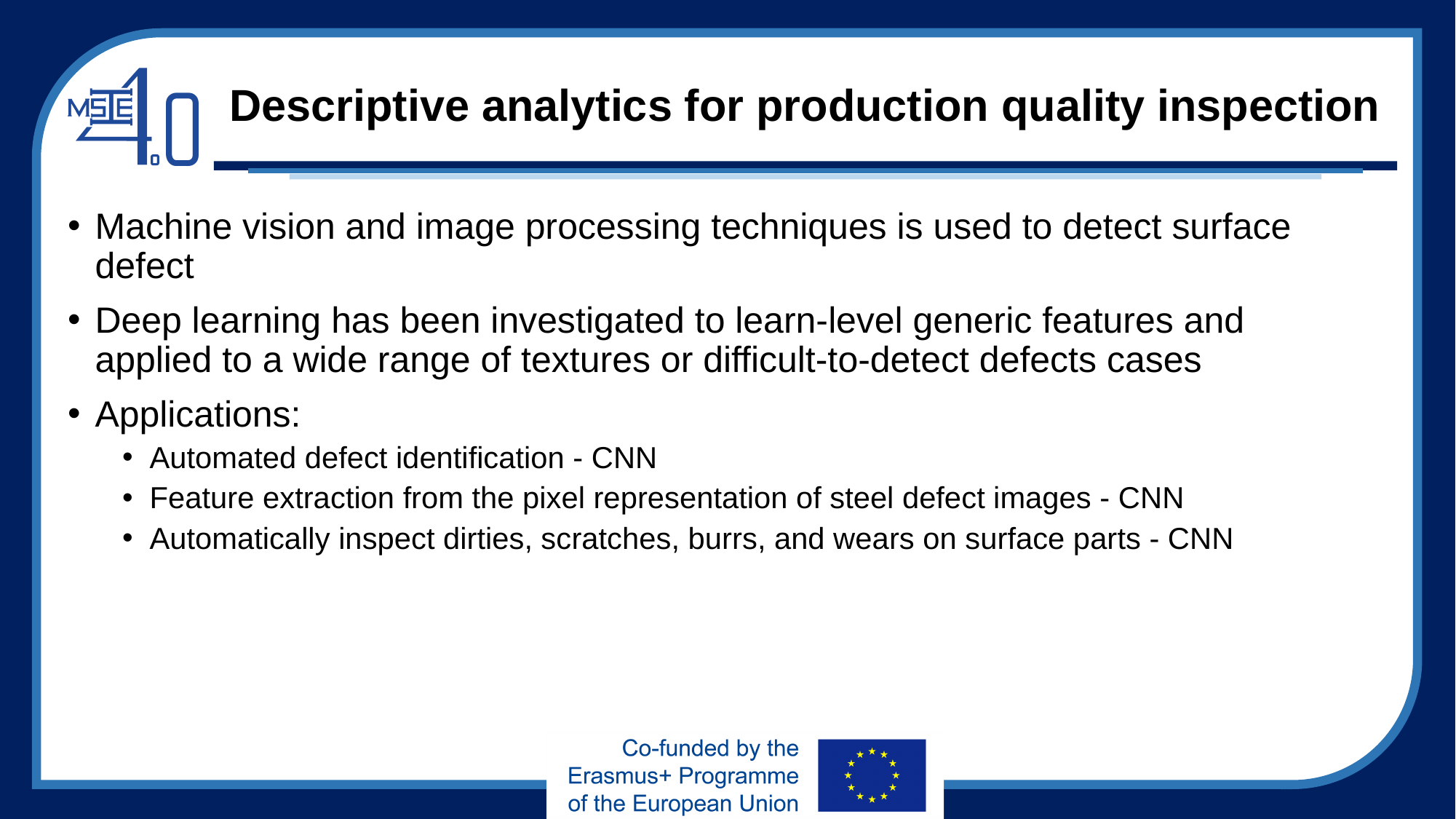

# Descriptive analytics for production quality inspection
Machine vision and image processing techniques is used to detect surface defect
Deep learning has been investigated to learn-level generic features and applied to a wide range of textures or difficult-to-detect defects cases
Applications:
Automated defect identification - CNN
Feature extraction from the pixel representation of steel defect images - CNN
Automatically inspect dirties, scratches, burrs, and wears on surface parts - CNN